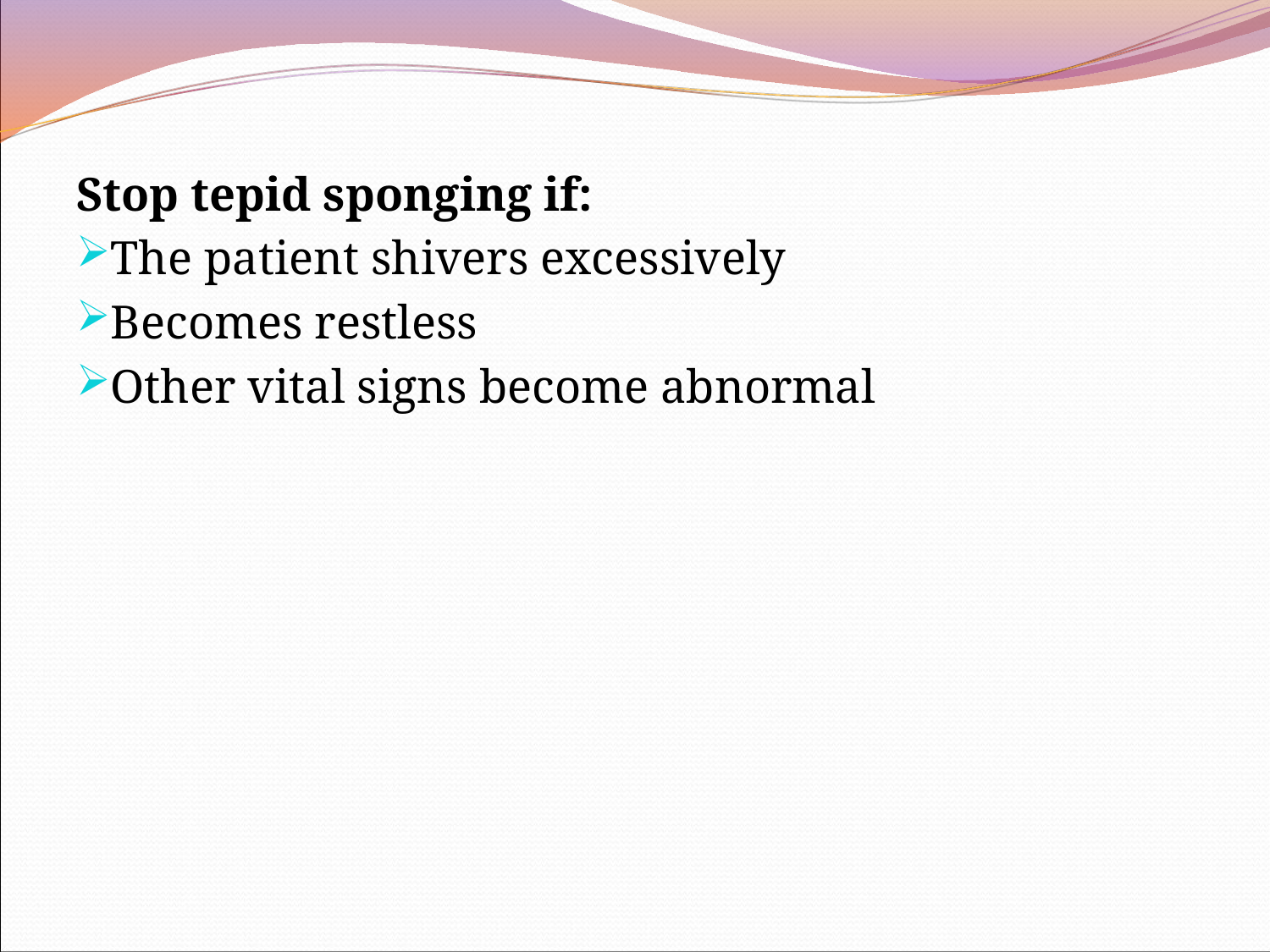

Stop tepid sponging if:
The patient shivers excessively
Becomes restless
Other vital signs become abnormal